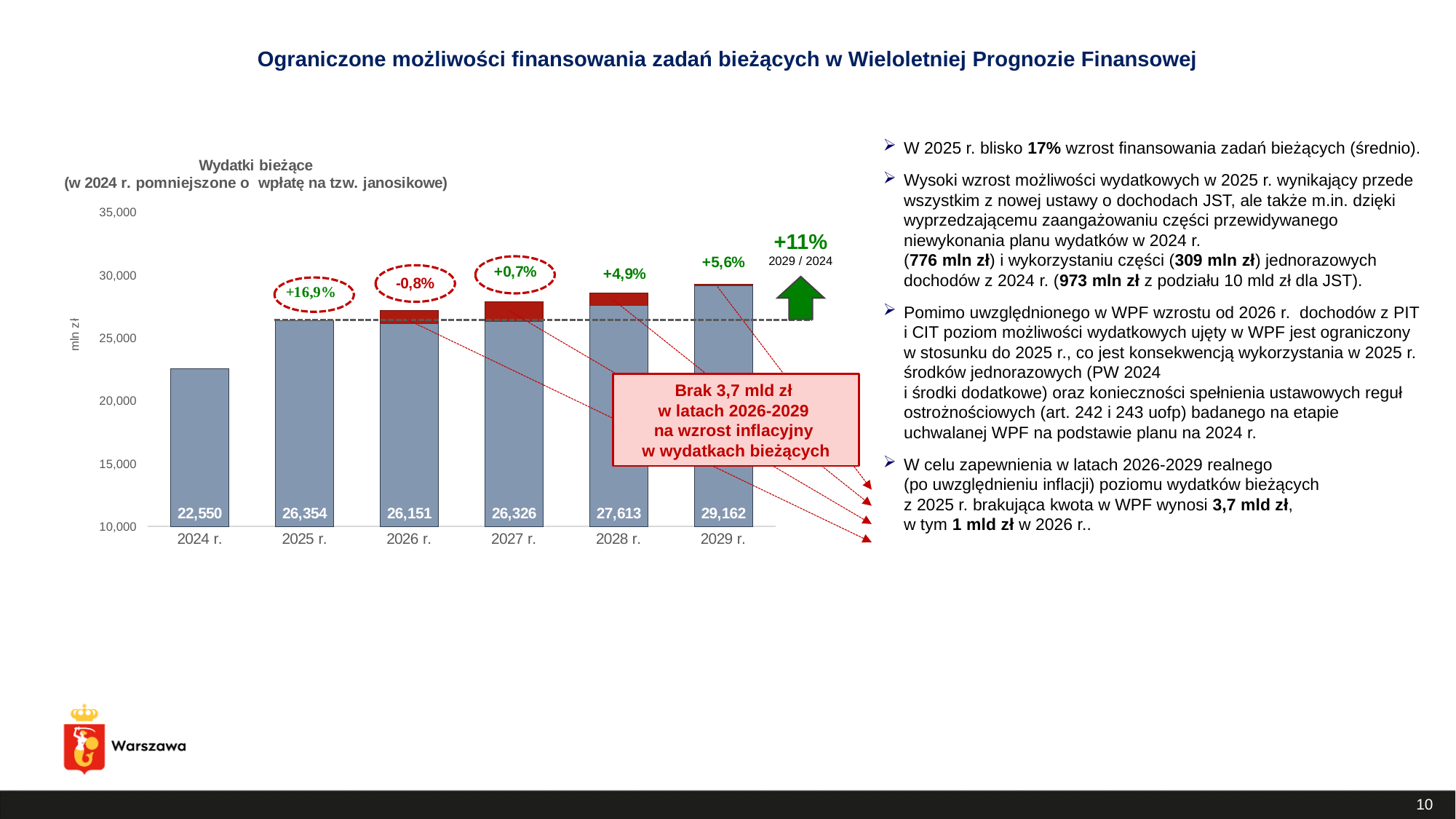

Ograniczone możliwości finansowania zadań bieżących w Wieloletniej Prognozie Finansowej
W 2025 r. blisko 17% wzrost finansowania zadań bieżących (średnio).
Wysoki wzrost możliwości wydatkowych w 2025 r. wynikający przede wszystkim z nowej ustawy o dochodach JST, ale także m.in. dzięki wyprzedzającemu zaangażowaniu części przewidywanego niewykonania planu wydatków w 2024 r.
(776 mln zł) i wykorzystaniu części (309 mln zł) jednorazowych dochodów z 2024 r. (973 mln zł z podziału 10 mld zł dla JST).
Pomimo uwzględnionego w WPF wzrostu od 2026 r.  dochodów z PIT i CIT poziom możliwości wydatkowych ujęty w WPF jest ograniczony w stosunku do 2025 r., co jest konsekwencją wykorzystania w 2025 r. środków jednorazowych (PW 2024
i środki dodatkowe) oraz konieczności spełnienia ustawowych reguł ostrożnościowych (art. 242 i 243 uofp) badanego na etapie uchwalanej WPF na podstawie planu na 2024 r.
W celu zapewnienia w latach 2026-2029 realnego
(po uwzględnieniu inflacji) poziomu wydatków bieżących
z 2025 r. brakująca kwota w WPF wynosi 3,7 mld zł,
w tym 1 mld zł w 2026 r..

### Chart: Wydatki bieżące (w 2024 r. pomniejszone o  wpłatę na tzw. janosikowe)

| Category | Inflacja | WB |
|---|---|---|
| 2024 r. | None | 22550.0 |
| 2025 r. | None | 26354.394691 |
| 2026 r. | 27171.380926421 | 26151.165166 |
| 2027 r. | 27877.836830507946 | 26326.072717 |
| 2028 r. | 28574.782751270643 | 27613.291901 |
| 2029 r. | 29289.152320052406 | 29161.907973 |
+11%
2029 / 2024

Brak 3,7 mld zł
w latach 2026-2029
na wzrost inflacyjny
w wydatkach bieżących
10